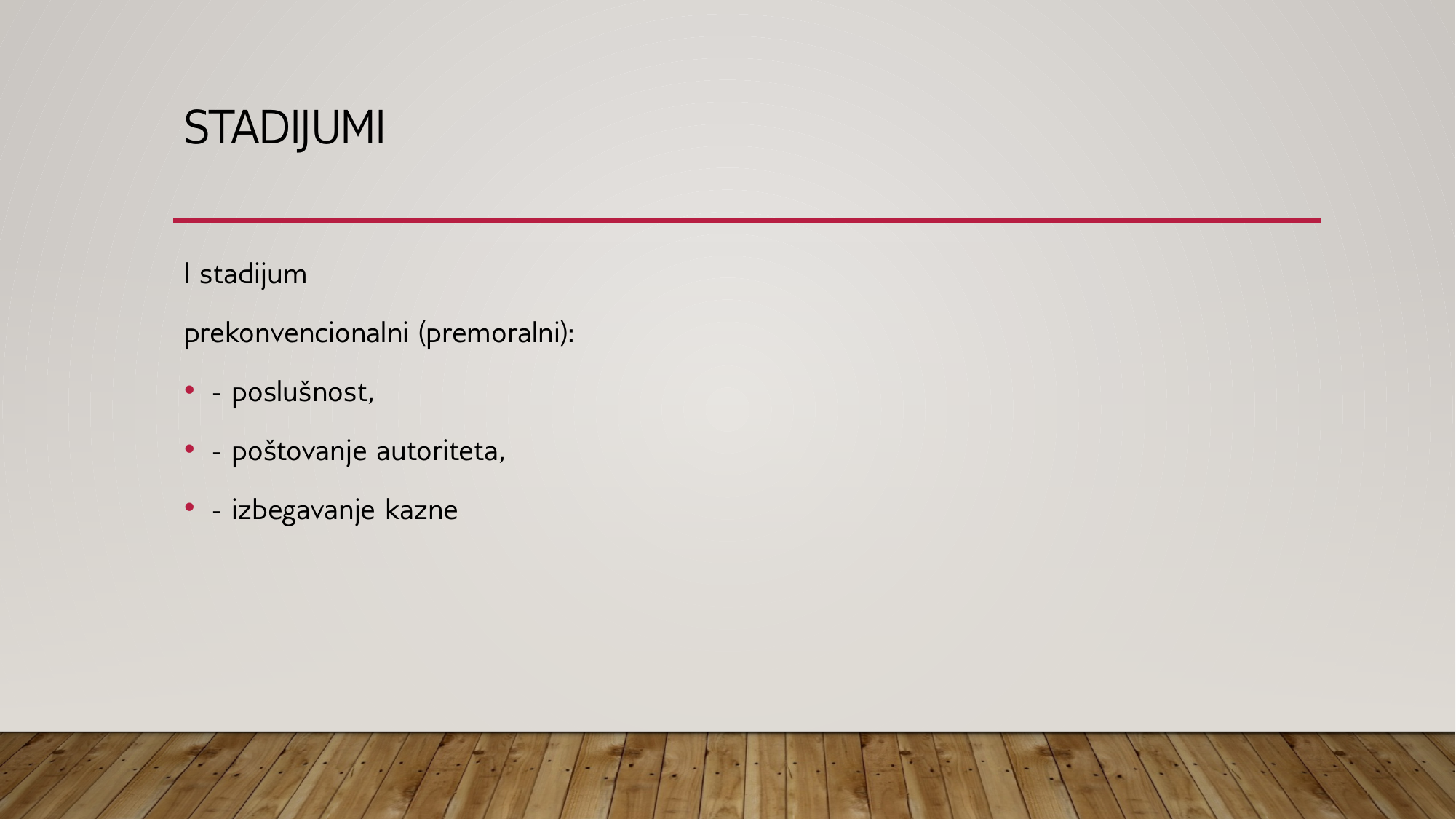

# Stadijumi
I stadijum
prekonvencionalni (premoralni):
- poslušnost,
- poštovanje autoriteta,
- izbegavanje kazne